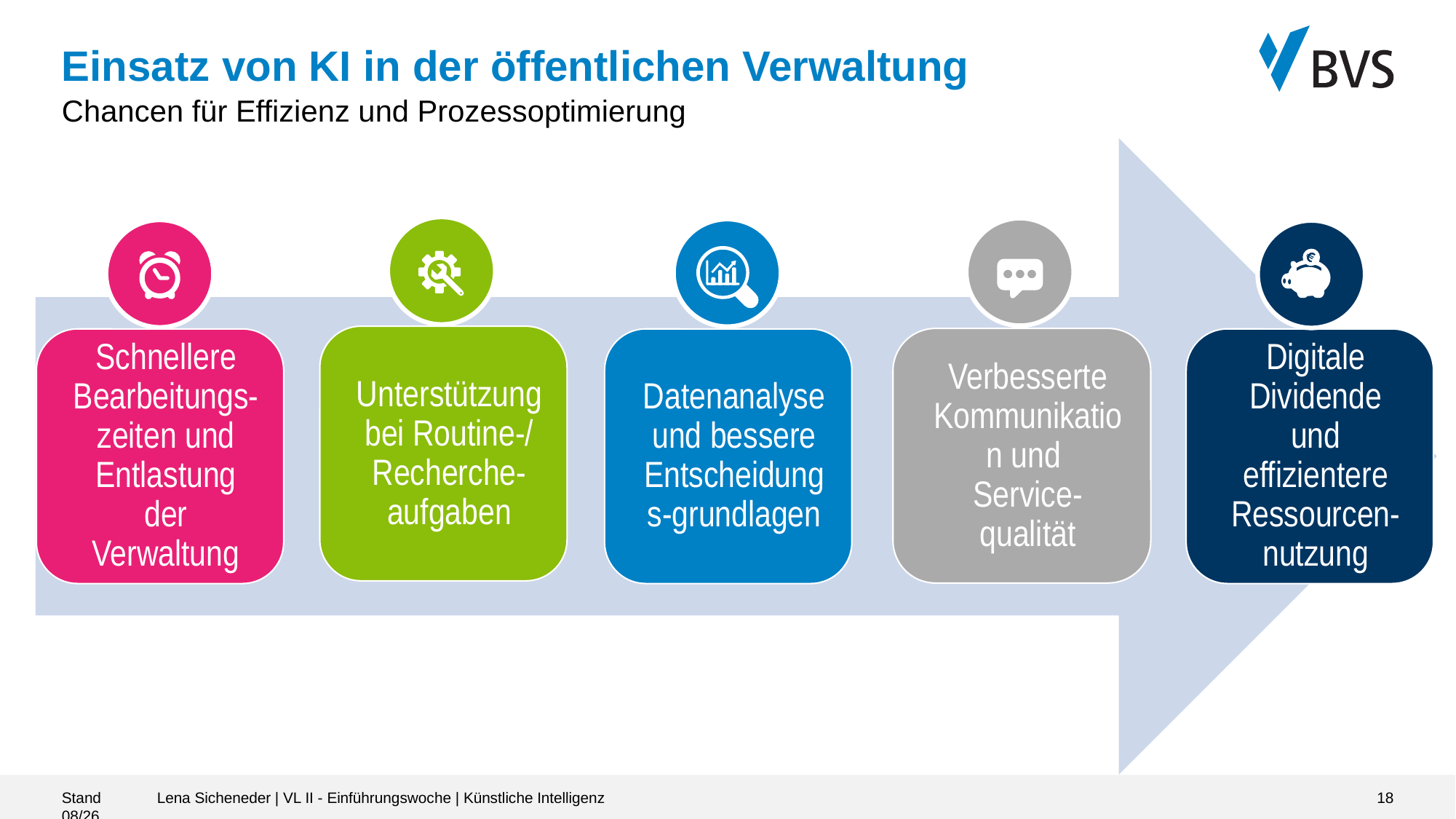

# Einsatz von KI in der öffentlichen Verwaltung
Chancen für Effizienz und Prozessoptimierung

Schnellere Bearbeitungs-zeiten und Entlastung der Verwaltung
Unterstützung bei Routine-/ Recherche-aufgaben
Datenanalyse und bessere Entscheidungs-grundlagen
Verbesserte Kommunikation und
Service-qualität
Digitale Dividende und effizientere Ressourcen-nutzung

Stand 08/26
Lena Sicheneder | VL II - Einführungswoche | Künstliche Intelligenz
18